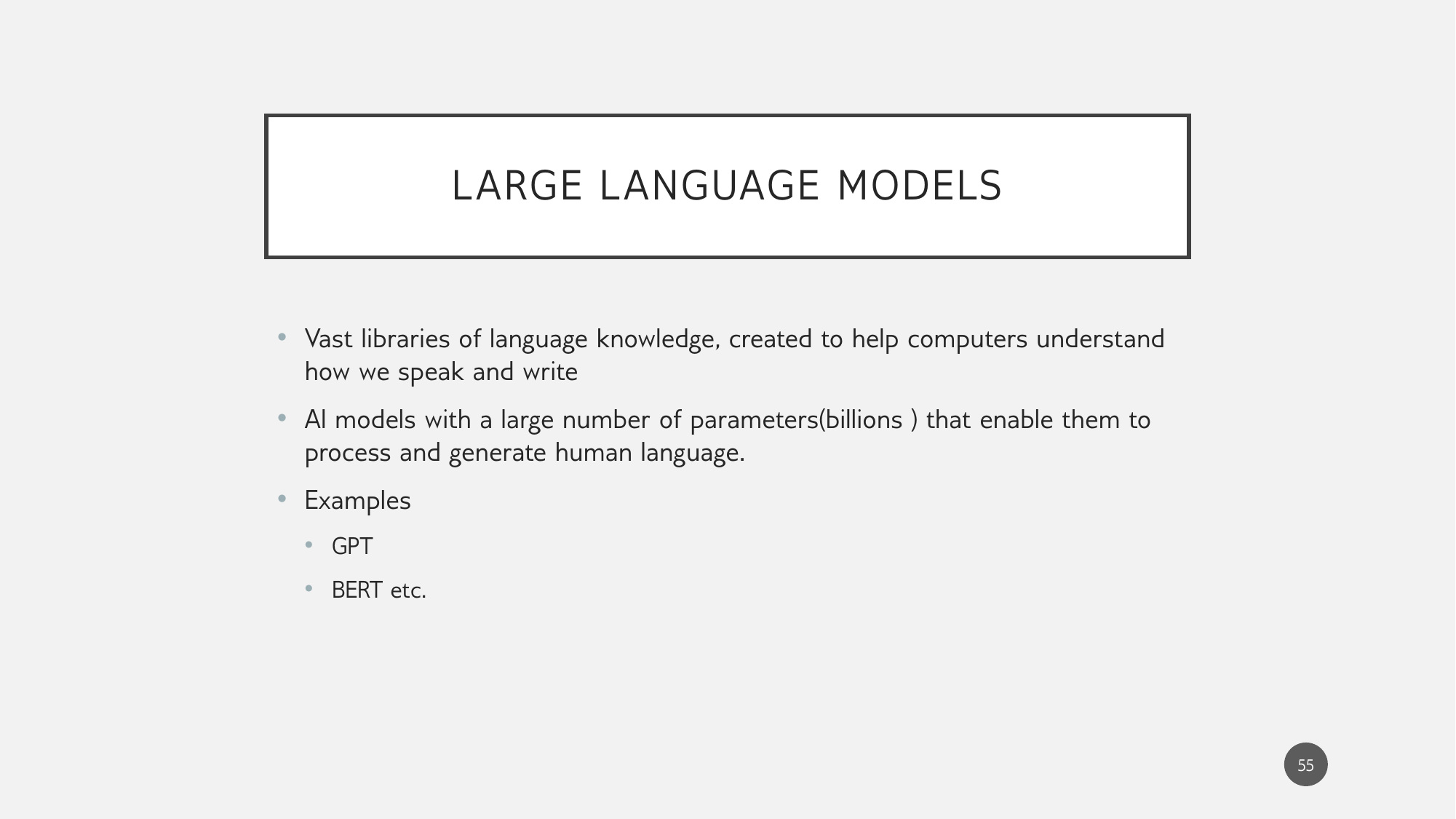

# Large Language models
Vast libraries of language knowledge, created to help computers understand how we speak and write
AI models with a large number of parameters(billions ) that enable them to process and generate human language.
Examples
GPT
BERT etc.
55